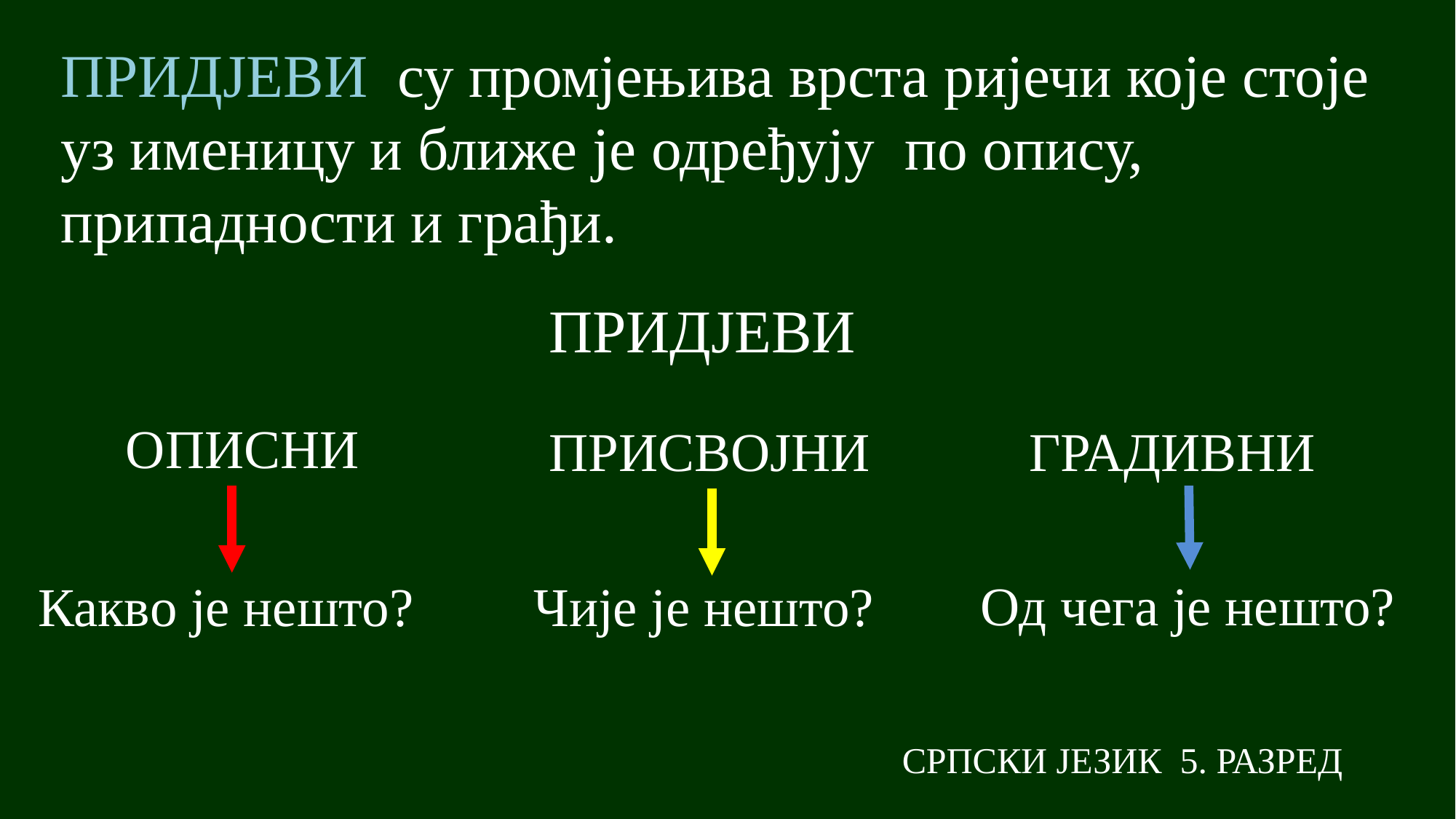

ПРИДЈЕВИ  су промјењива врста ријечи које стоје уз именицу и ближе је одређују  по опису, припадности и грађи.
ПРИДЈЕВИ
ОПИСНИ
ГРАДИВНИ
ПРИСВОЈНИ
Од чега је нешто?
Какво је нешто?
Чије је нешто?
СРПСКИ ЈЕЗИК  5. РАЗРЕД